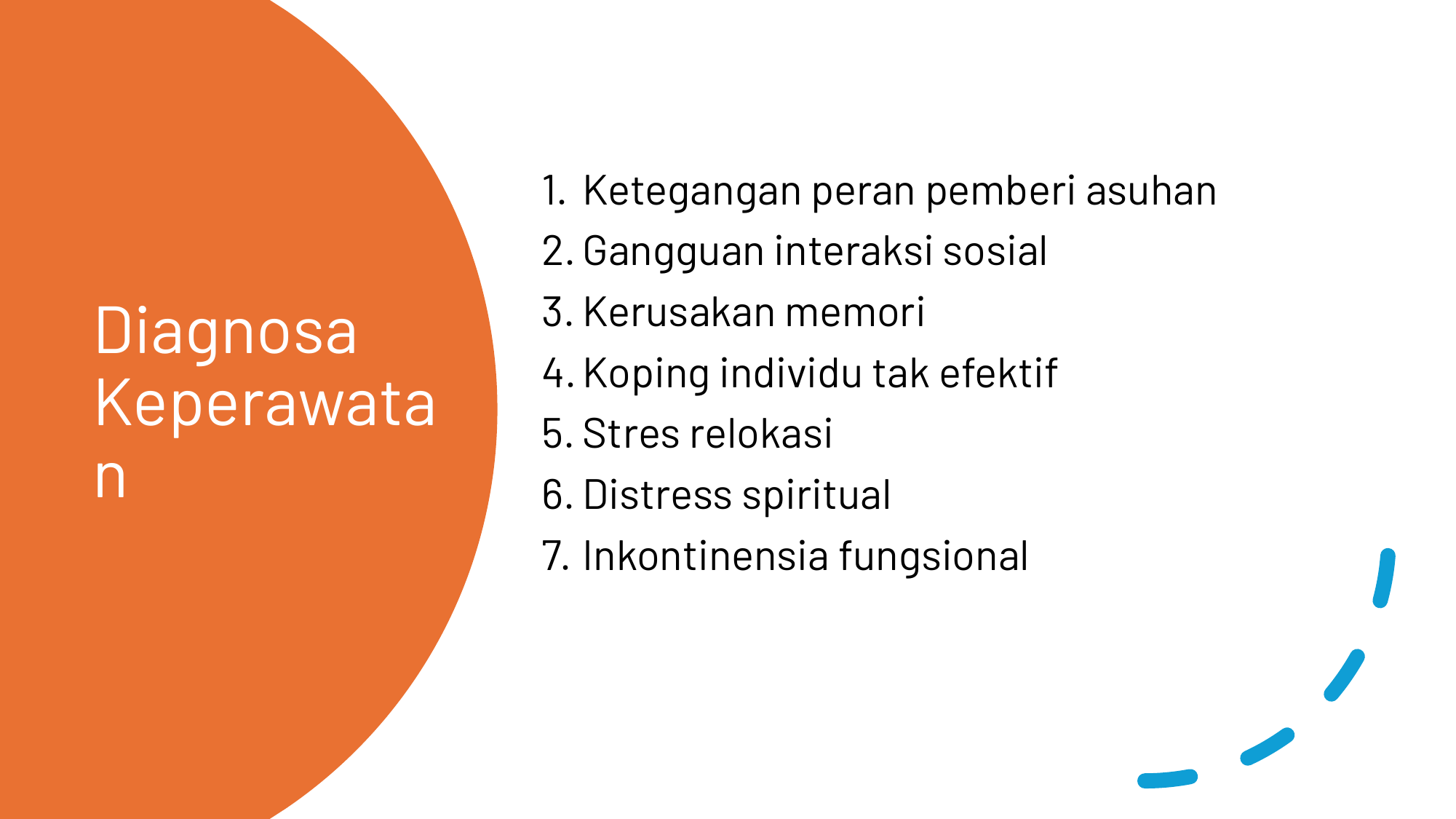

Ketegangan peran pemberi asuhan
Gangguan interaksi sosial
Kerusakan memori
Koping individu tak efektif
Stres relokasi
Distress spiritual
Inkontinensia fungsional

# Diagnosa Keperawatan